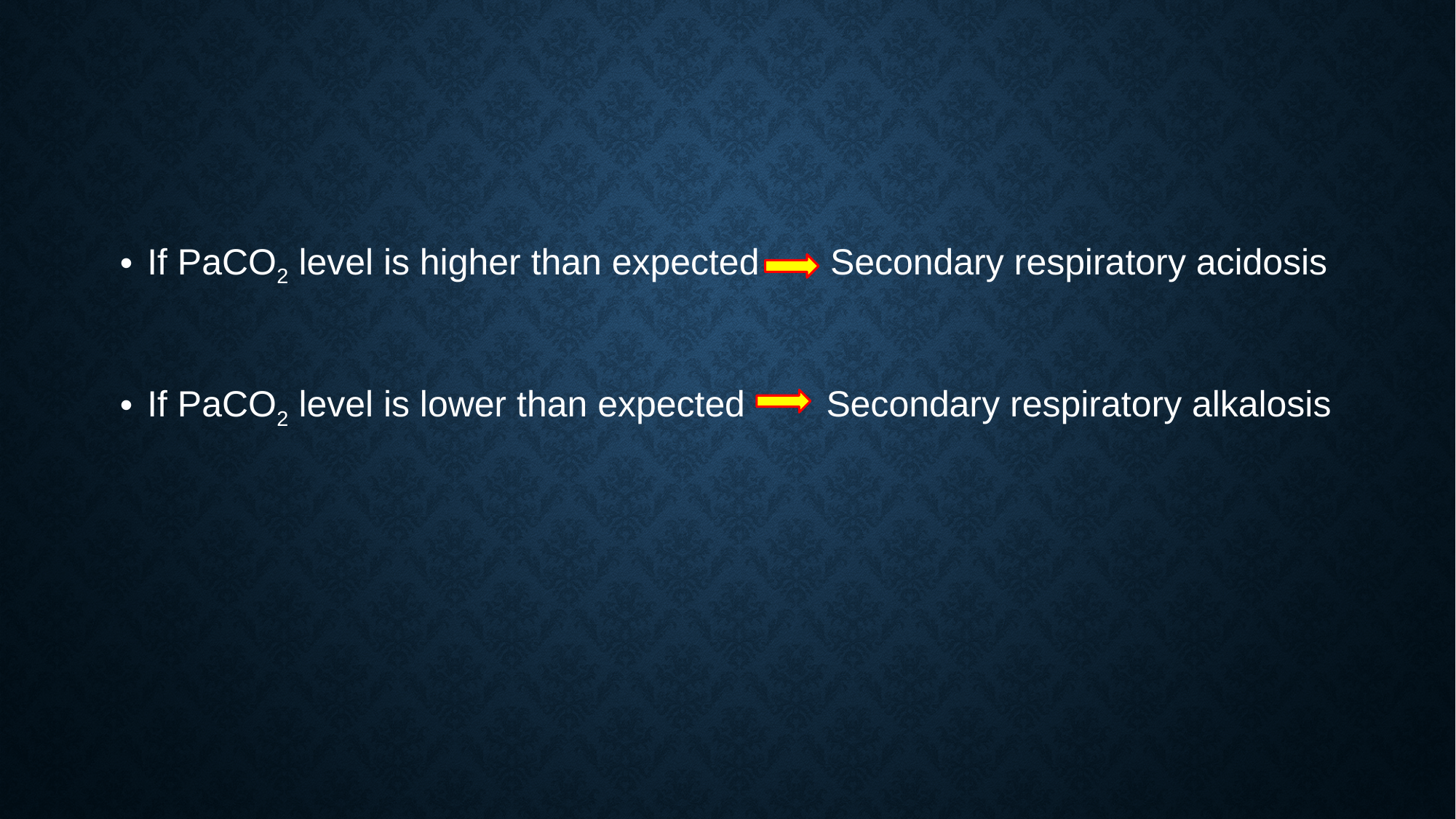

If PaCO2 level is higher than expected       Secondary respiratory acidosis

If PaCO2 level is lower than expected        Secondary respiratory alkalosis